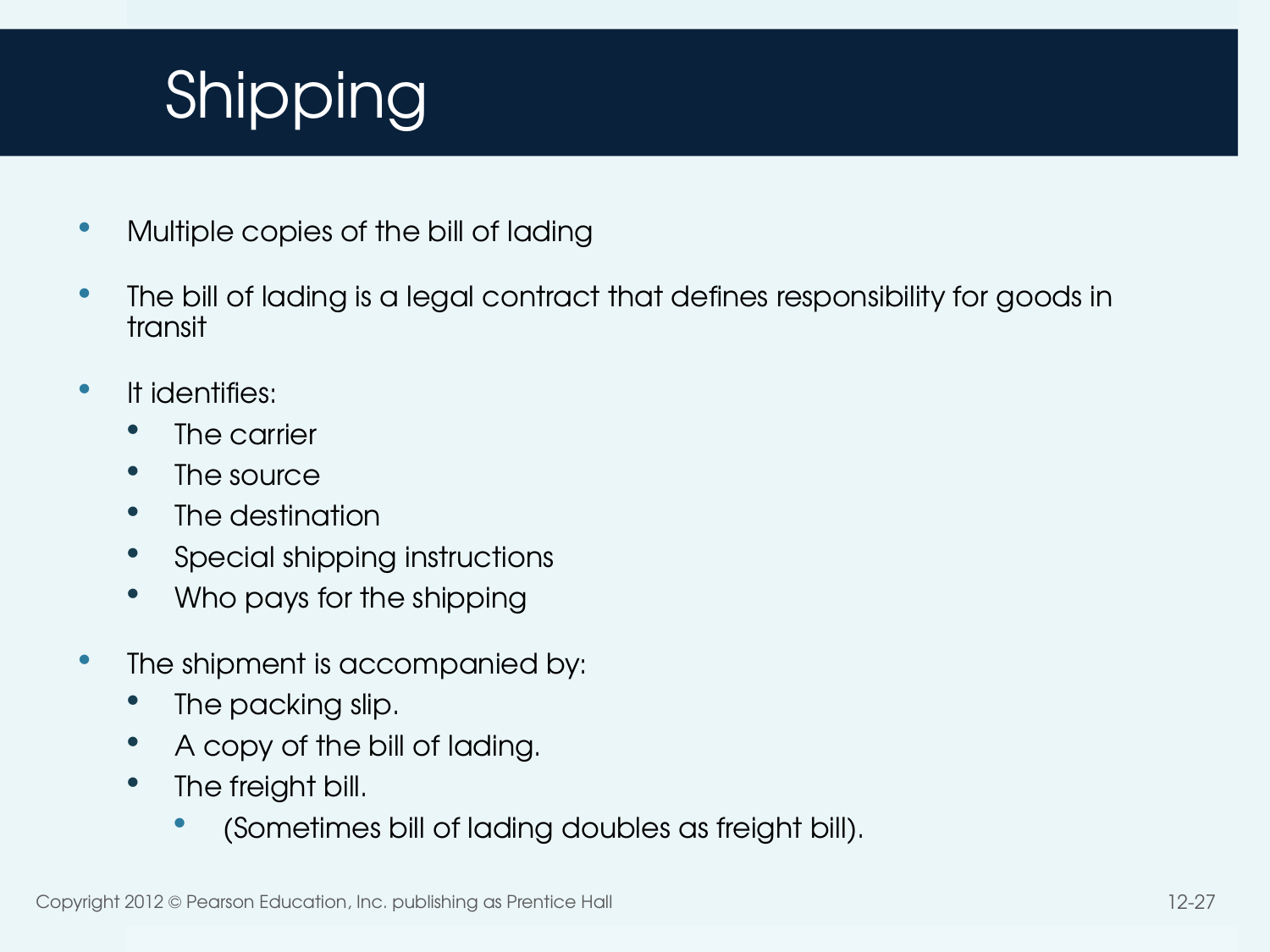

Shipping
Multiple copies of the bill of lading
The bill of lading is a legal contract that defines responsibility for goods in transit
It identifies:
The carrier
The source
The destination
Special shipping instructions
Who pays for the shipping
The shipment is accompanied by:
The packing slip.
A copy of the bill of lading.
The freight bill.
(Sometimes bill of lading doubles as freight bill).
Copyright 2012 © Pearson Education, Inc. publishing as Prentice Hall
12-27